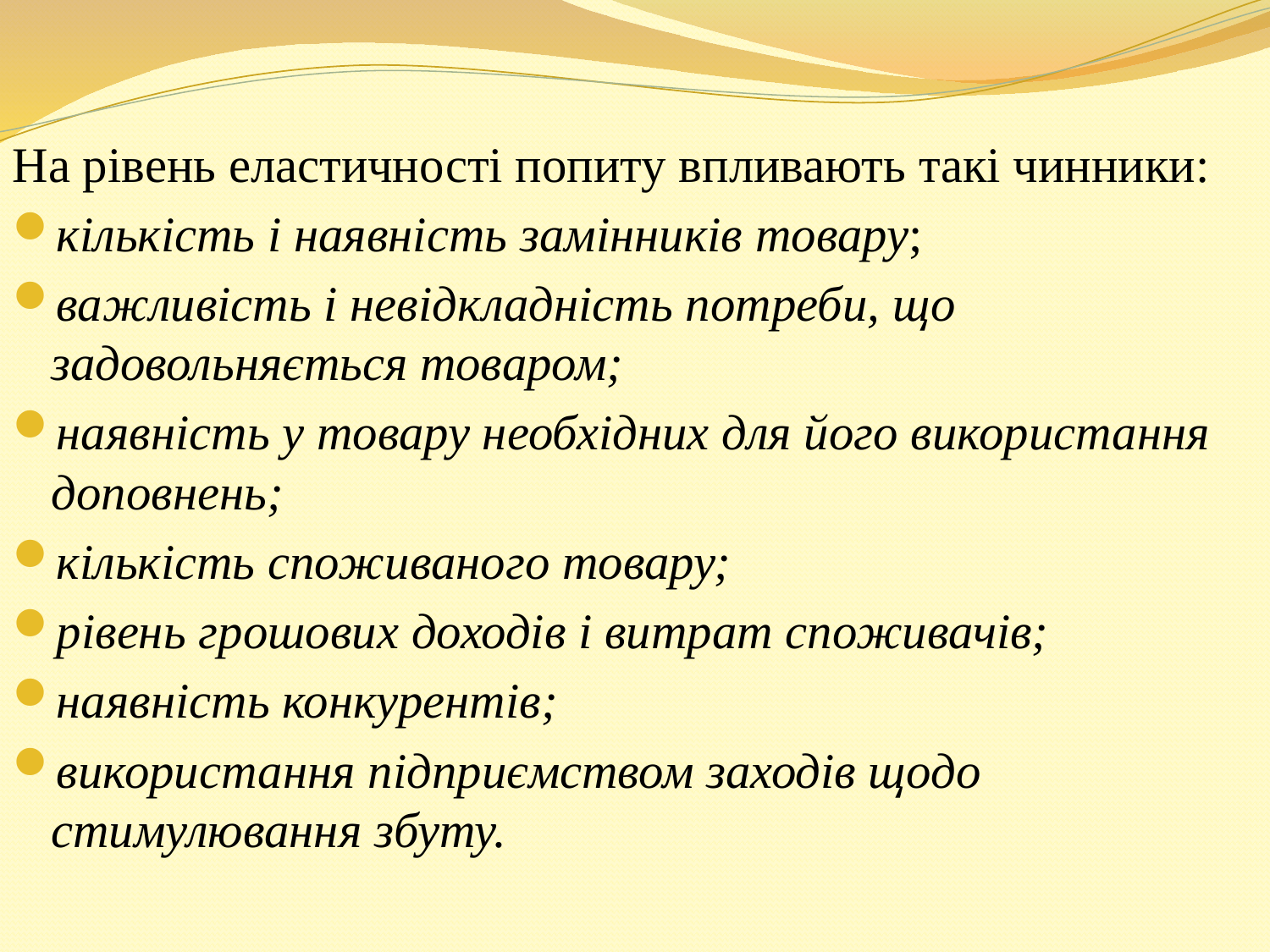

На рівень еластичності попиту впливають такі чинники:
кількість і наявність замінників товару;
важливість і невідкладність потреби, що задовольняється товаром;
наявність у товару необхідних для його використання доповнень;
кількість споживаного товару;
рівень грошових доходів і витрат споживачів;
наявність конкурентів;
використання підприємством заходів щодо стимулювання збуту.